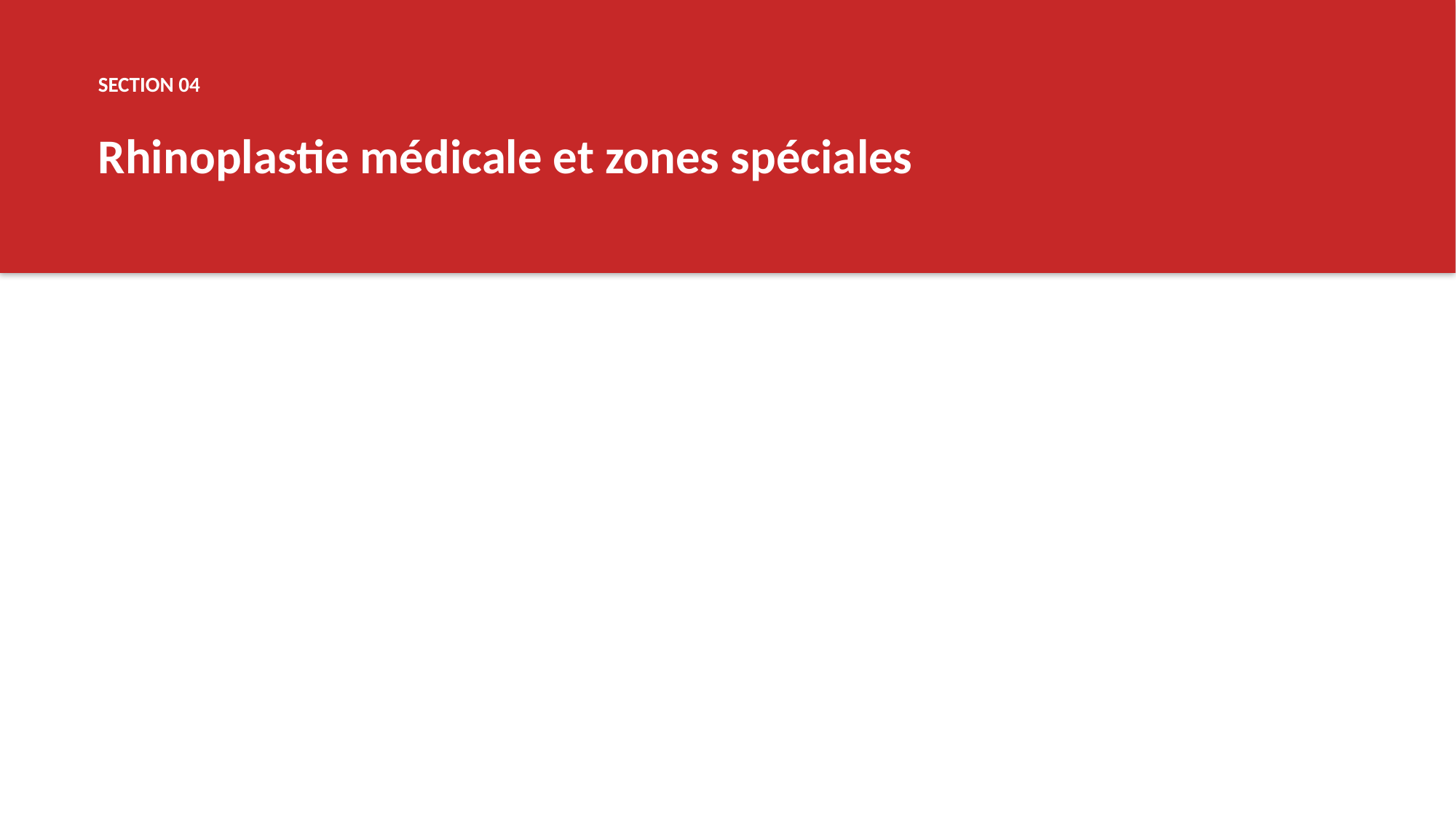

SECTION 04
Rhinoplastie médicale et zones spéciales